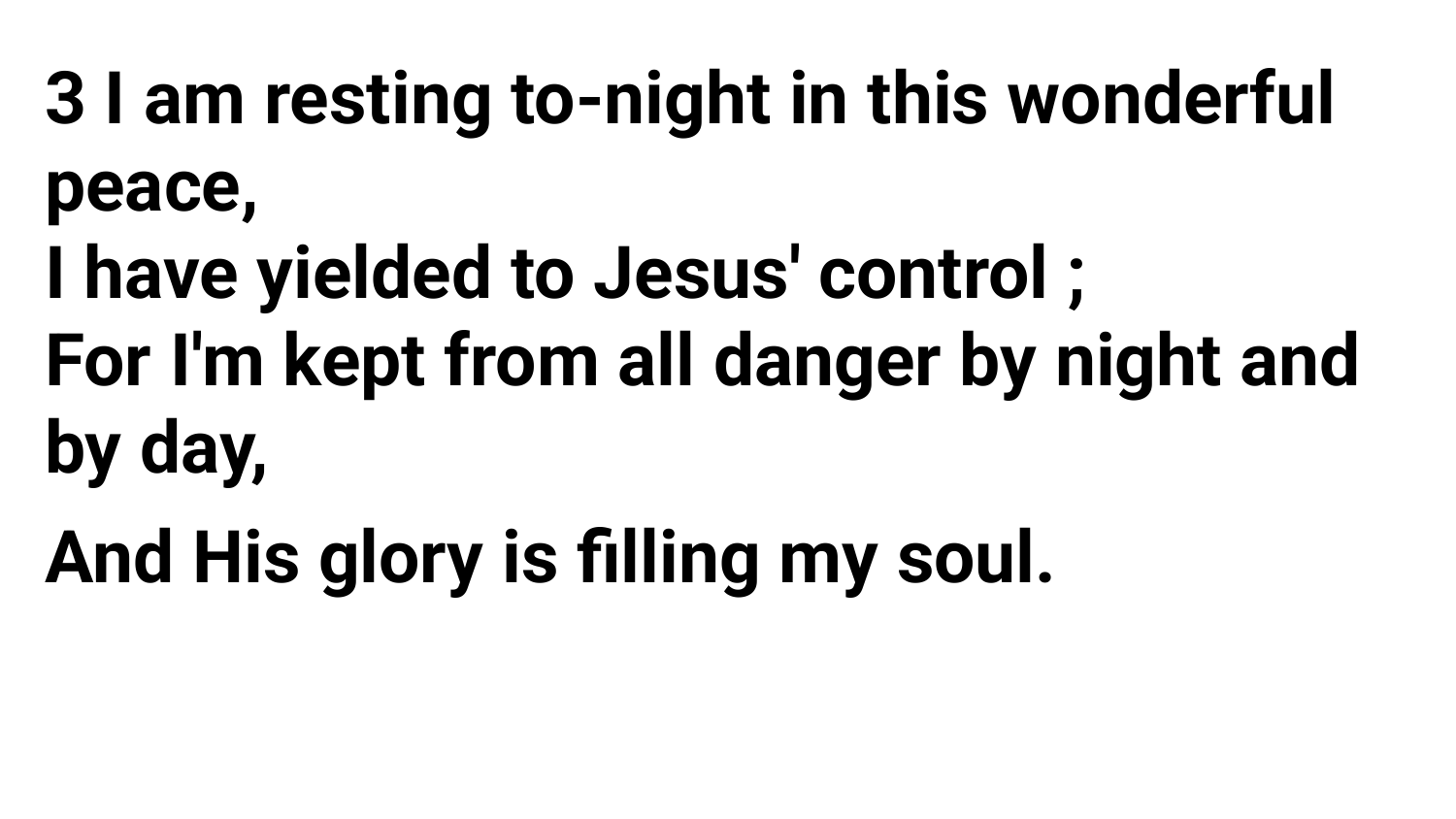

3 I am resting to-night in this wonderful peace,
I have yielded to Jesus' control ;
For I'm kept from all danger by night and by day,
And His glory is filling my soul.